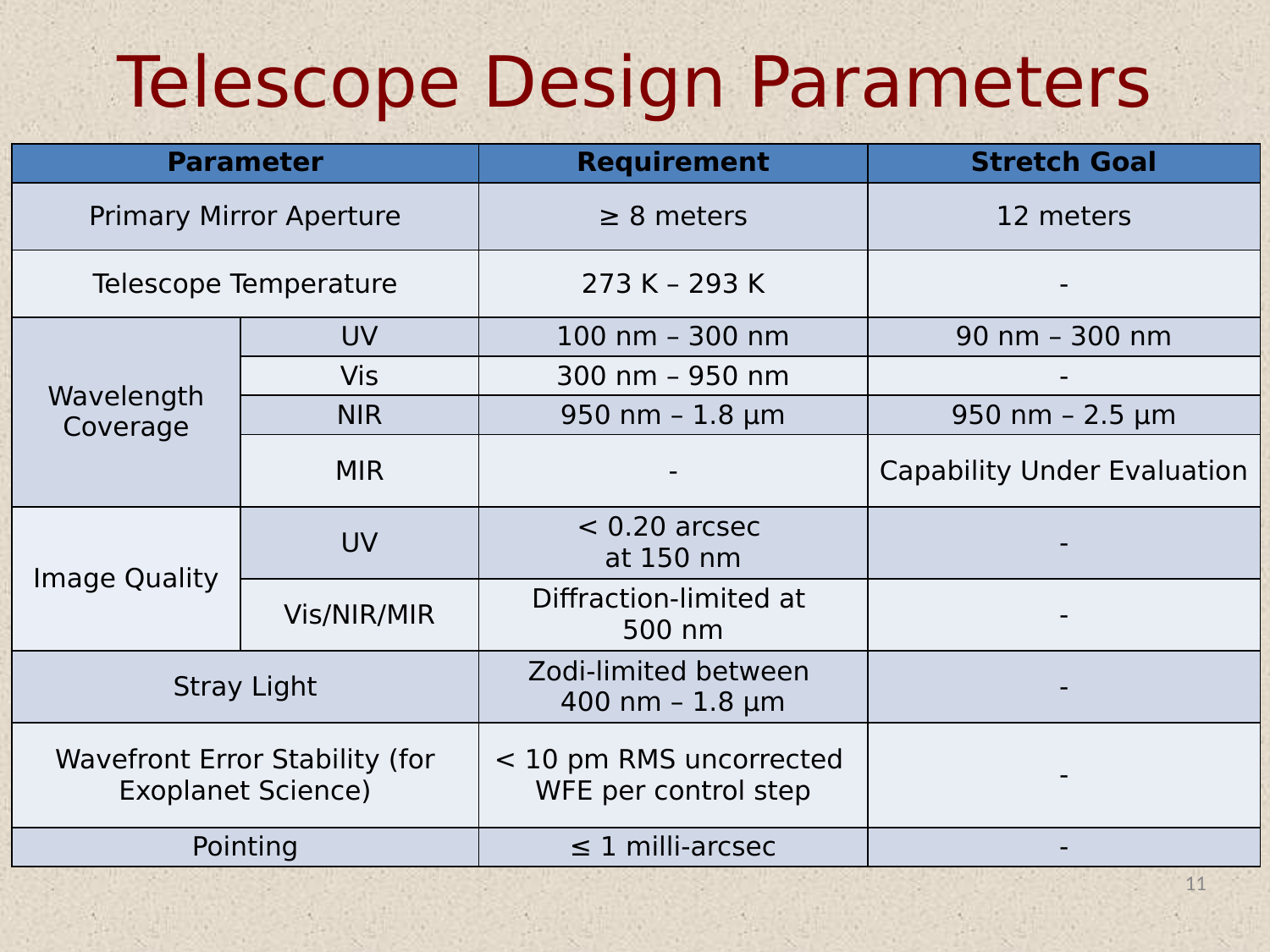

# Telescope Design Parameters
| Parameter |  | Requirement | Stretch Goal |
| --- | --- | --- | --- |
| Primary Mirror Aperture |  | ≥ 8 meters | 12 meters |
| Telescope Temperature |  | 273 K – 293 K | - |
| Wavelength Coverage | UV | 100 nm – 300 nm | 90 nm – 300 nm |
|  | Vis | 300 nm – 950 nm | - |
|  | NIR | 950 nm – 1.8 µm | 950 nm – 2.5 µm |
|  | MIR | - | Capability Under Evaluation |
| Image Quality | UV | < 0.20 arcsec at 150 nm | - |
|  | Vis/NIR/MIR | Diffraction-limited at 500 nm | - |
| Stray Light |  | Zodi-limited between 400 nm – 1.8 µm | - |
| Wavefront Error Stability (for Exoplanet Science) |  | < 10 pm RMS uncorrected WFE per control step | - |
| Pointing |  | ≤ 1 milli-arcsec | - |
11